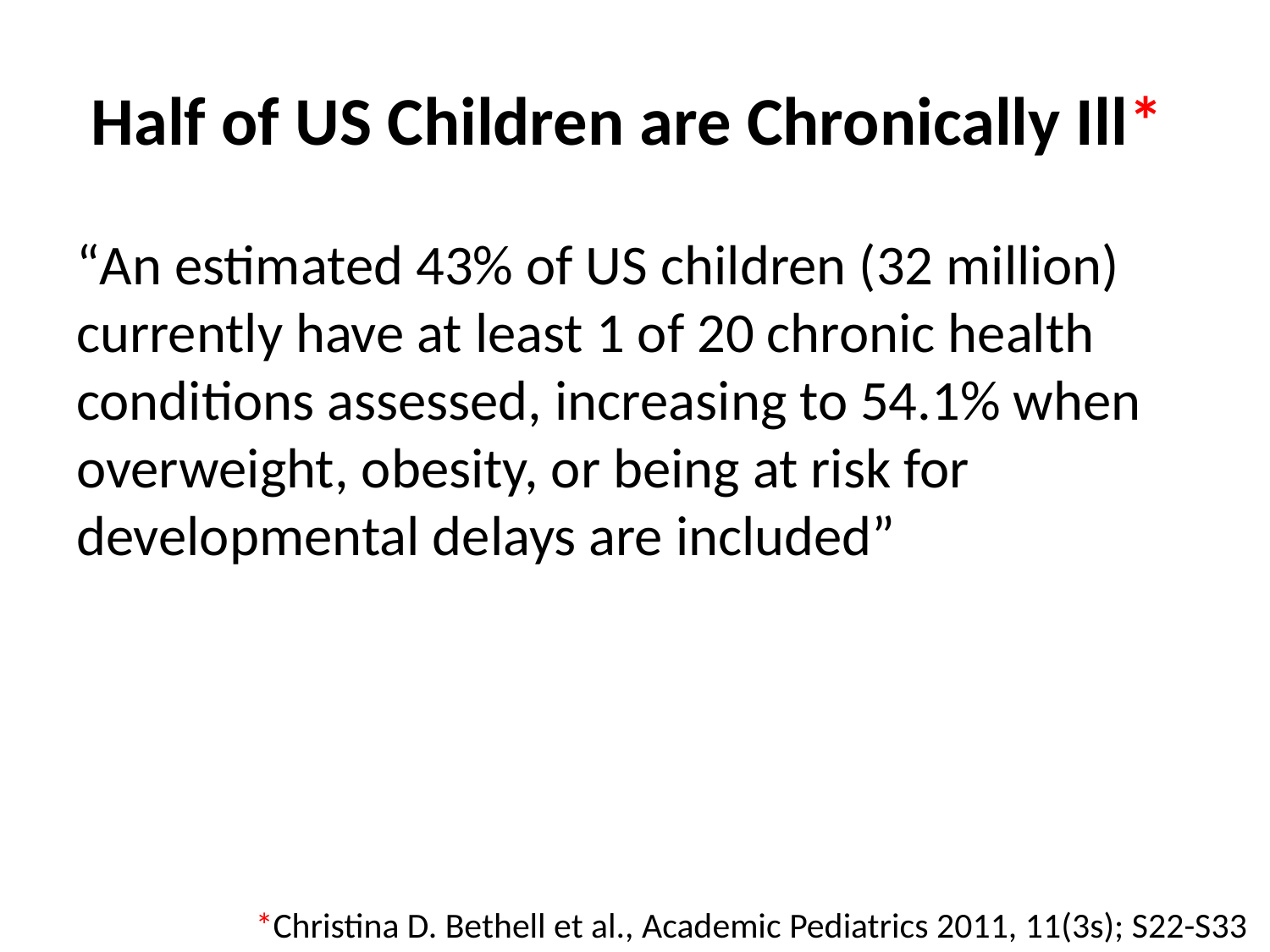

# Half of US Children are Chronically Ill*
“An estimated 43% of US children (32 million) currently have at least 1 of 20 chronic health conditions assessed, increasing to 54.1% when overweight, obesity, or being at risk for developmental delays are included”

*Christina D. Bethell et al., Academic Pediatrics 2011, 11(3s); S22-S33